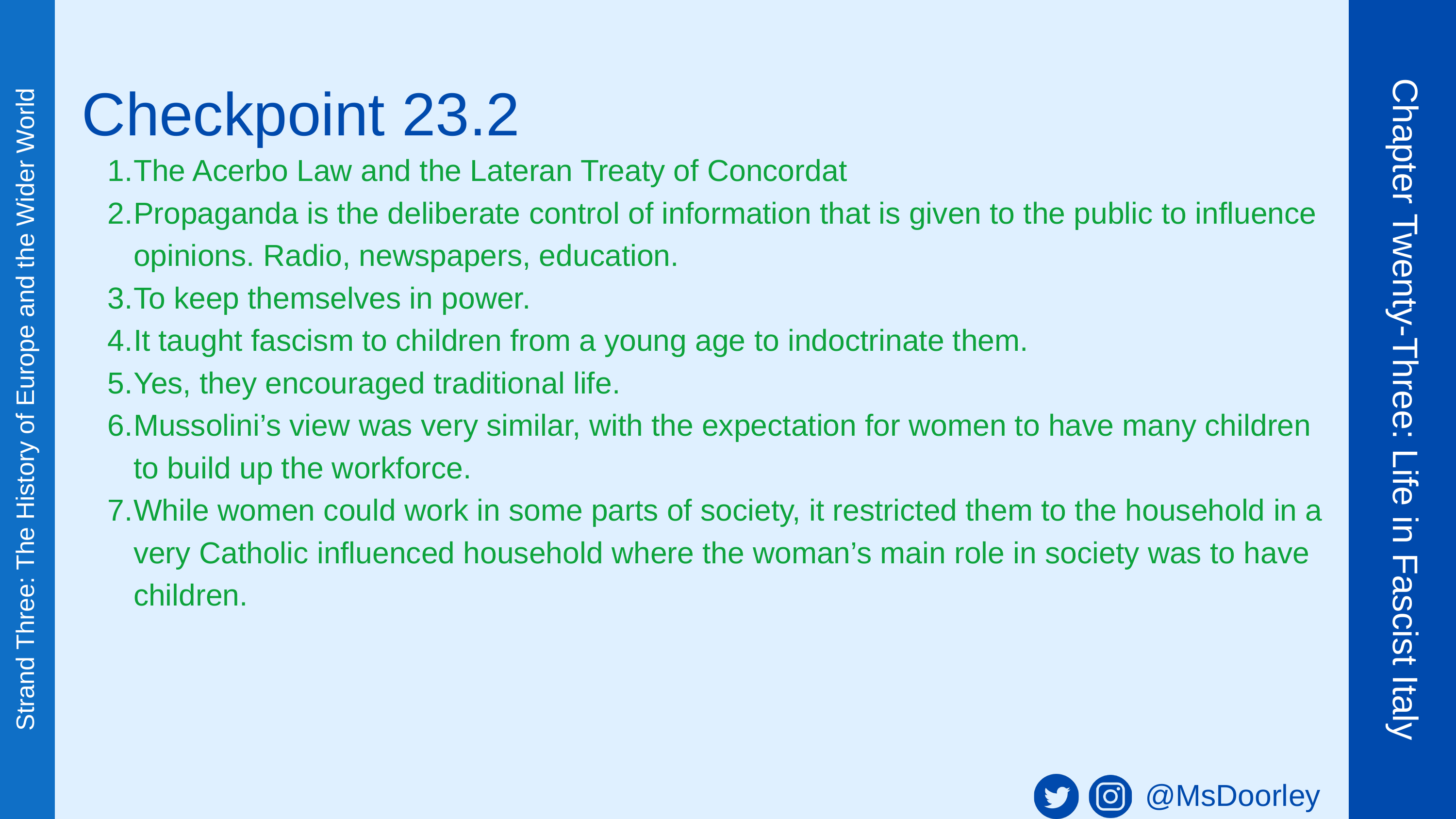

Checkpoint 23.2
The Acerbo Law and the Lateran Treaty of Concordat
Propaganda is the deliberate control of information that is given to the public to influence opinions. Radio, newspapers, education.
To keep themselves in power.
It taught fascism to children from a young age to indoctrinate them.
Yes, they encouraged traditional life.
Mussolini’s view was very similar, with the expectation for women to have many children to build up the workforce.
While women could work in some parts of society, it restricted them to the household in a very Catholic influenced household where the woman’s main role in society was to have children.
Chapter Twenty-Three: Life in Fascist Italy
Strand Three: The History of Europe and the Wider World

@MsDoorley